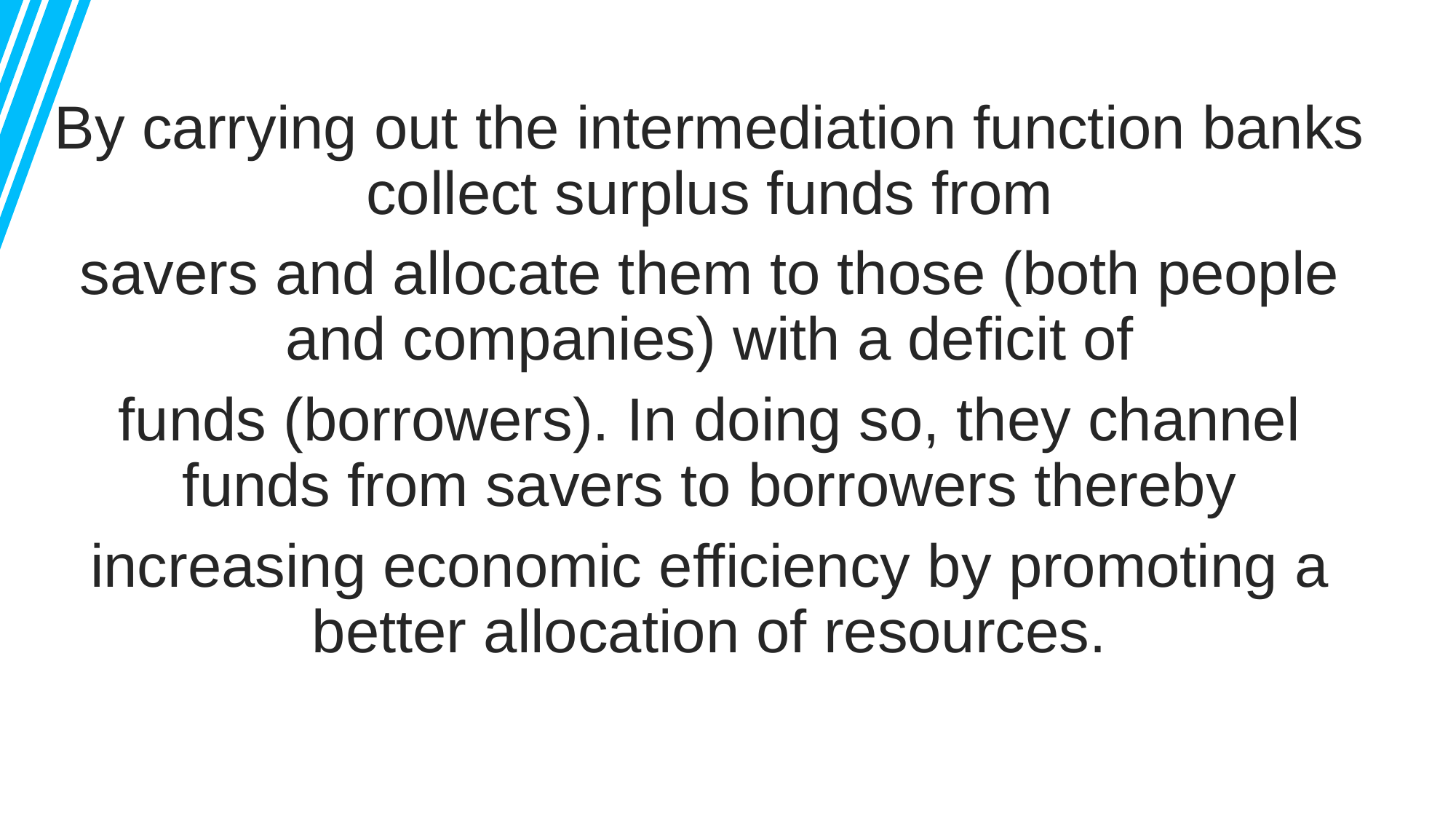

By carrying out the intermediation function banks collect surplus funds from
savers and allocate them to those (both people and companies) with a deficit of
funds (borrowers). In doing so, they channel funds from savers to borrowers thereby
increasing economic efficiency by promoting a better allocation of resources.